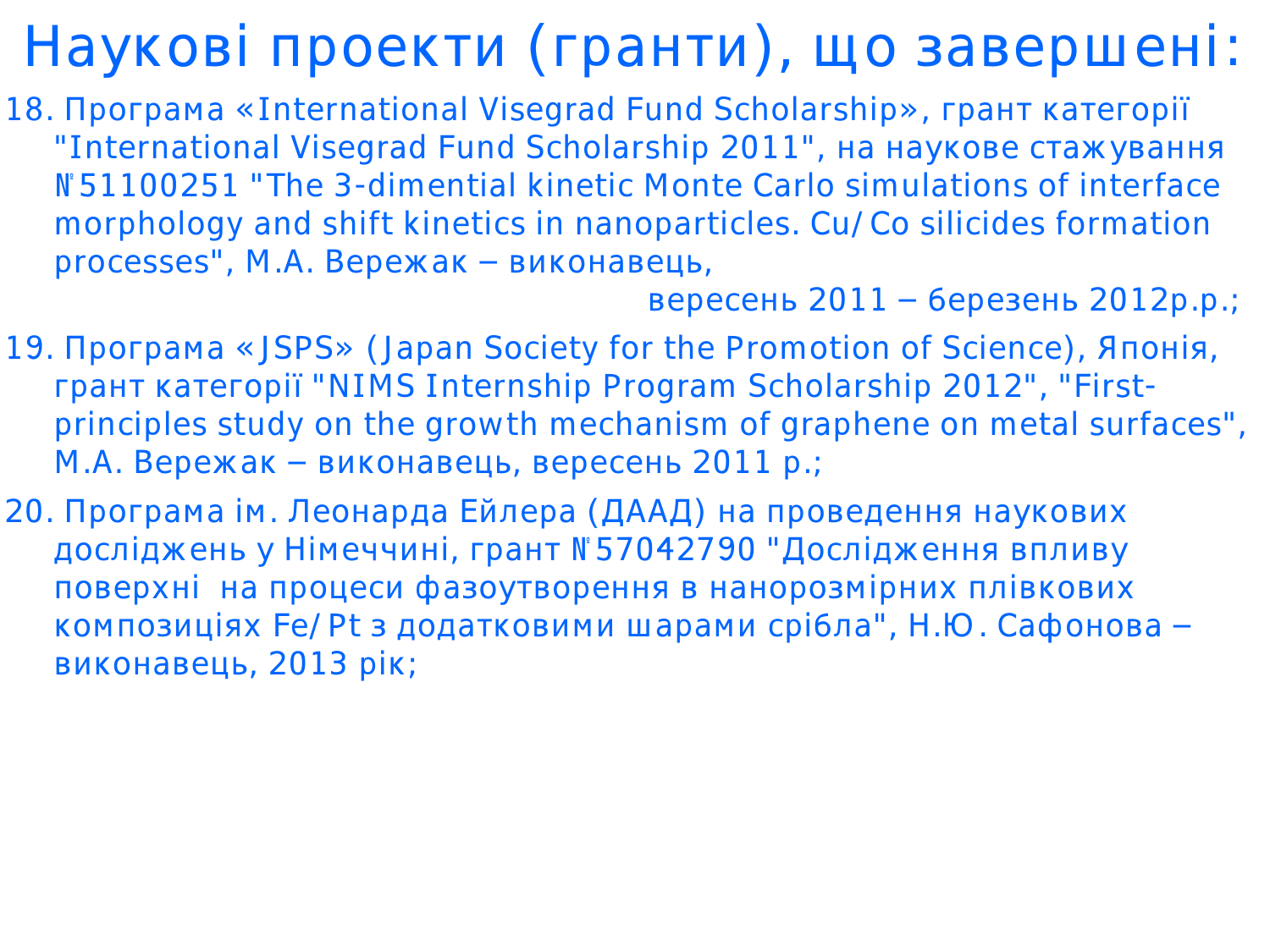

Наукові проекти (гранти), що завершені:
18. Програма «International Visegrad Fund Scholarship», грант категорії "International Visegrad Fund Scholarship 2011", на наукове стажування №51100251 "The 3-dimential kinetic Monte Carlo simulations of interface morphology and shift kinetics in nanoparticles. Cu/Co silicides formation processes", М.А. Вережак – виконавець,
                                                                вересень 2011 – березень 2012р.р.;
19. Програма «JSPS» (Japan Society for the Promotion of Science), Японія, грант категорії "NIMS Internship Program Scholarship 2012", "First-principles study on the growth mechanism of graphene on metal surfaces", М.А. Вережак – виконавець, вересень 2011 р.;
20. Програма ім. Леонарда Ейлера (ДААД) на проведення наукових досліджень у Німеччині, грант №57042790 "Дослідження впливу поверхні  на процеси фазоутворення в нанорозмірних плівкових композиціях Fe/Pt з додатковими шарами срібла", Н.Ю. Сафонова – виконавець, 2013 рік;